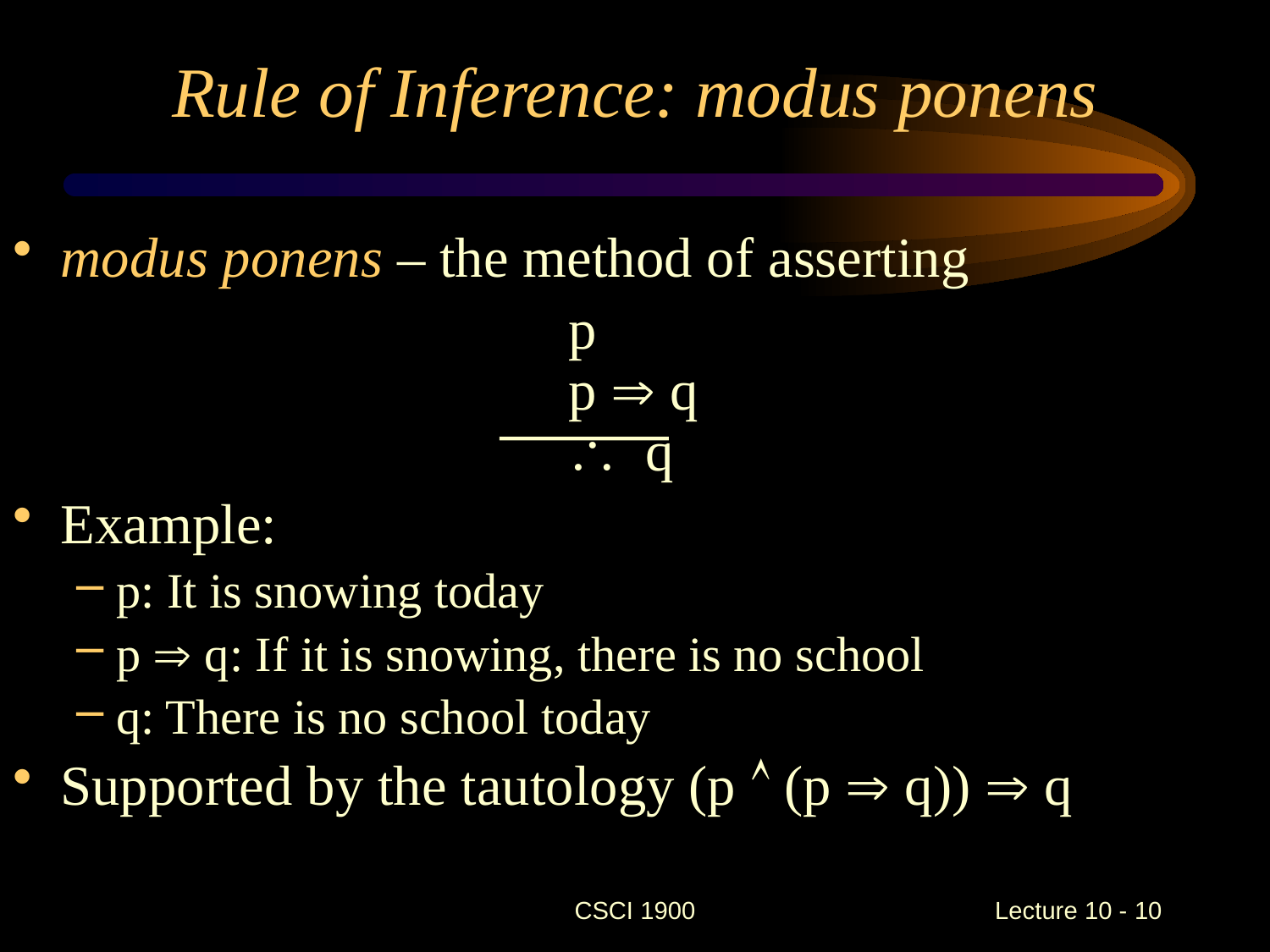

# Rule of Inference: modus ponens
modus ponens – the method of asserting
					p
				p ⇒ q
				∴  q
Example:
p: It is snowing today
p ⇒ q: If it is snowing, there is no school
q: There is no school today
Supported by the tautology (p ∧ (p ⇒ q)) ⇒ q

CSCI 1900
 Lecture 10 - 10